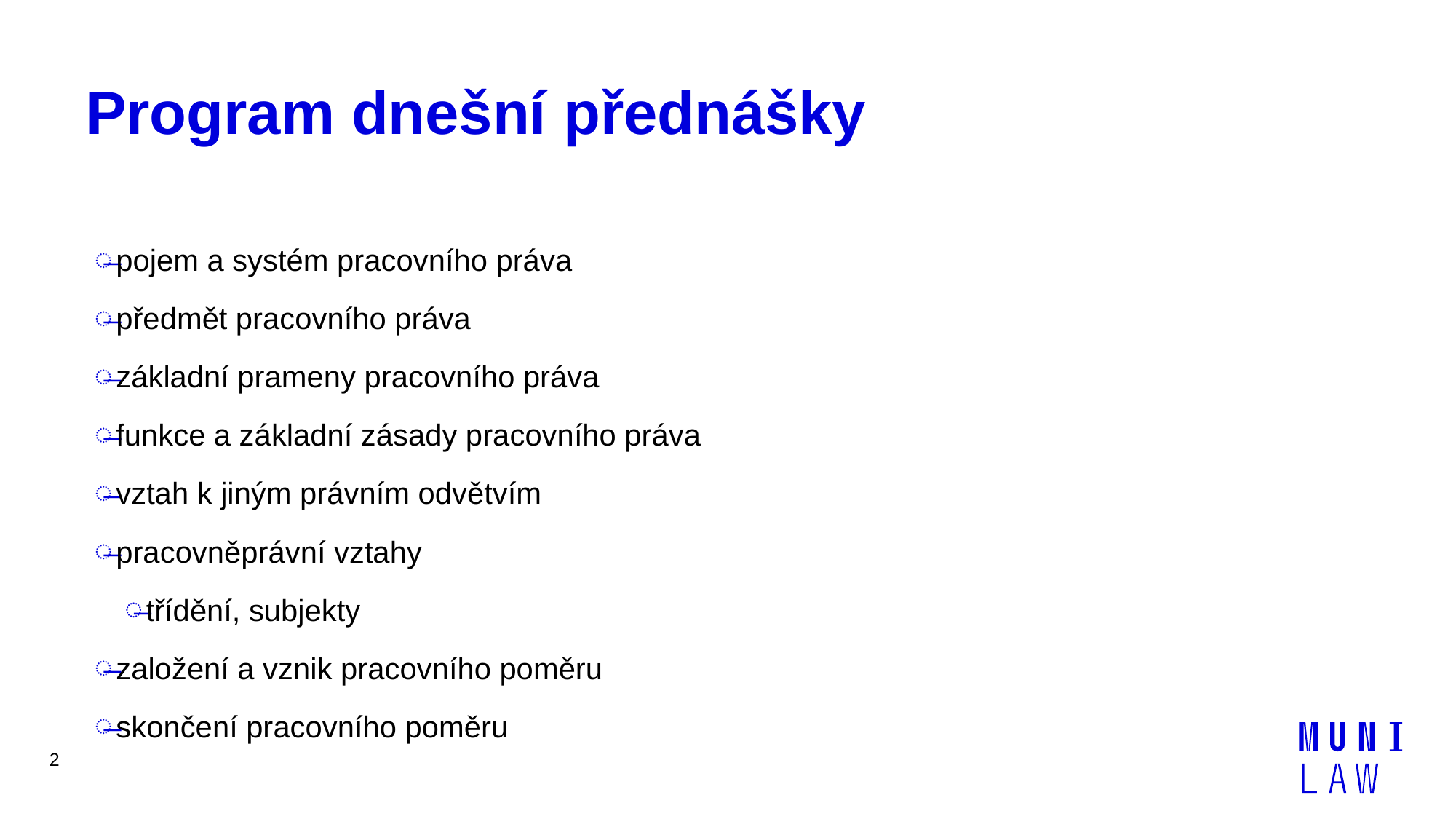

# Program dnešní přednášky
pojem a systém pracovního práva
předmět pracovního práva
základní prameny pracovního práva
funkce a základní zásady pracovního práva
vztah k jiným právním odvětvím
pracovněprávní vztahy
třídění, subjekty
založení a vznik pracovního poměru
skončení pracovního poměru

2